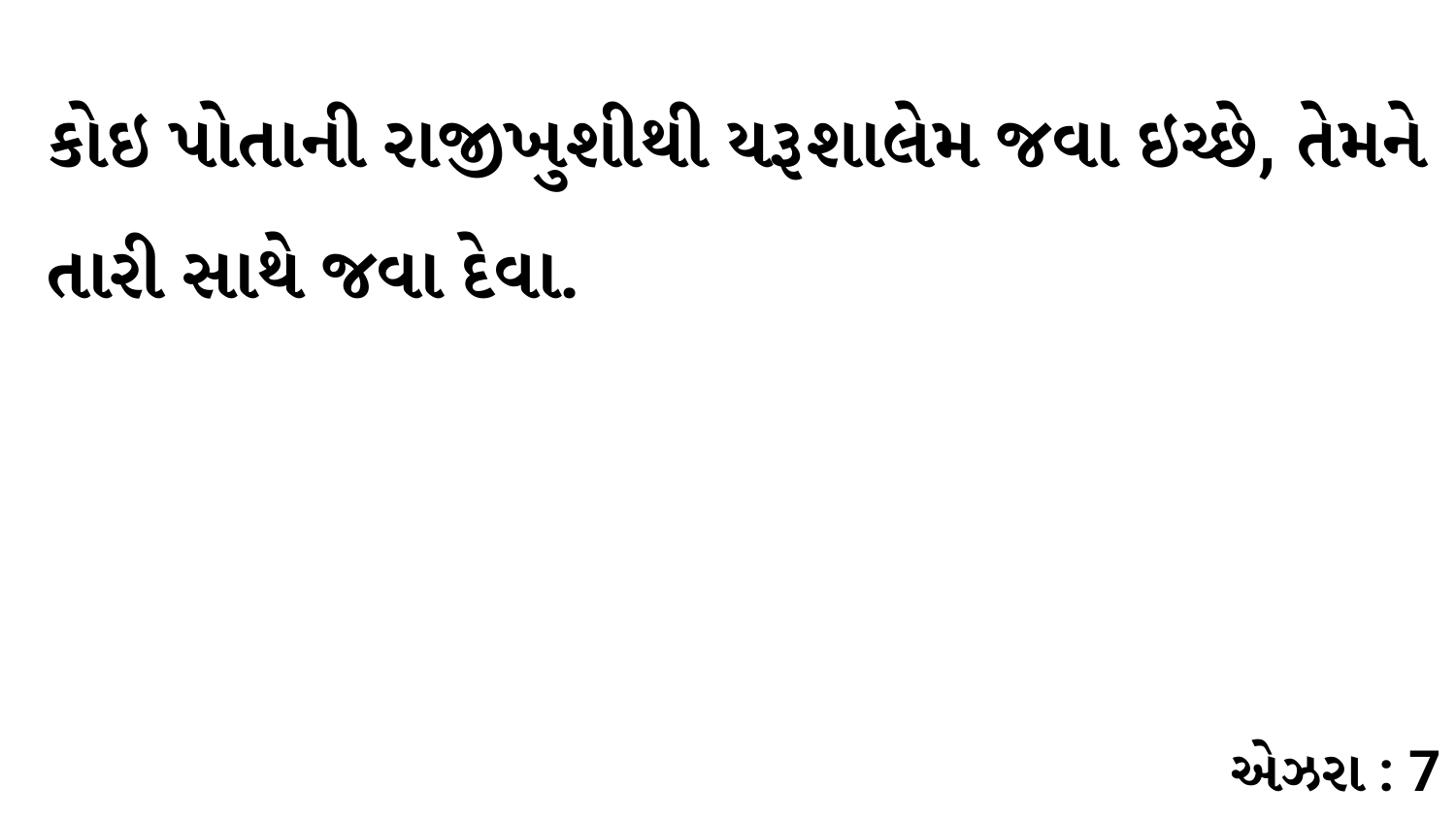

કોઇ પોતાની રાજીખુશીથી યરૂશાલેમ જવા ઇચ્છે, તેમને તારી સાથે જવા દેવા.
એઝરા : 7